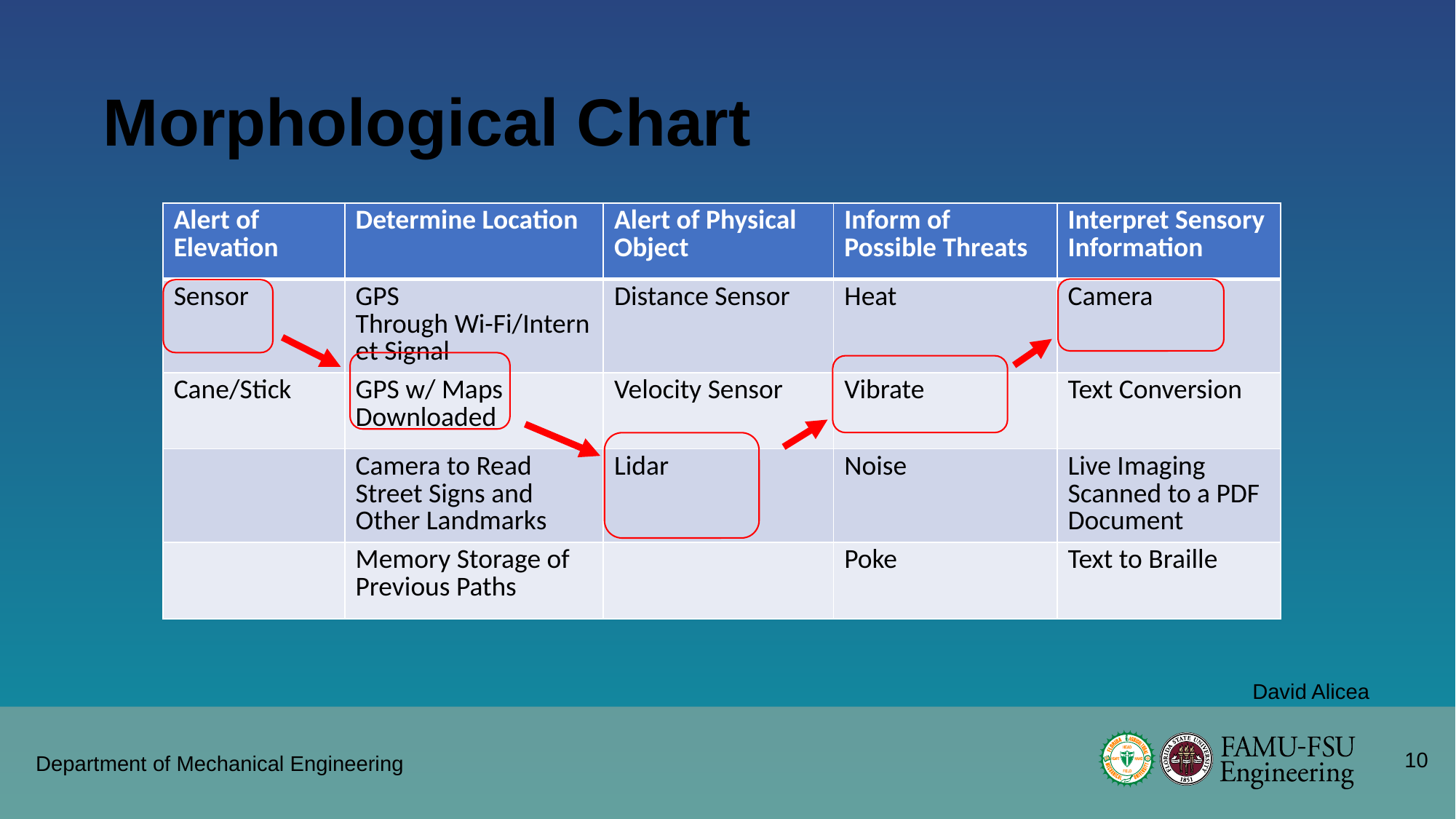

# Morphological Chart
| Alert of Elevation | Determine Location | Alert of Physical Object | Inform of Possible Threats | Interpret Sensory Information |
| --- | --- | --- | --- | --- |
| Sensor | GPS Through Wi-Fi/Internet Signal | Distance Sensor | Heat | Camera |
| Cane/Stick | GPS w/ Maps Downloaded | Velocity Sensor | Vibrate | Text Conversion |
|  | Camera to Read Street Signs and Other Landmarks | Lidar | Noise | Live Imaging Scanned to a PDF Document |
|  | Memory Storage of Previous Paths |  | Poke | Text to Braille |

David Alicea
10